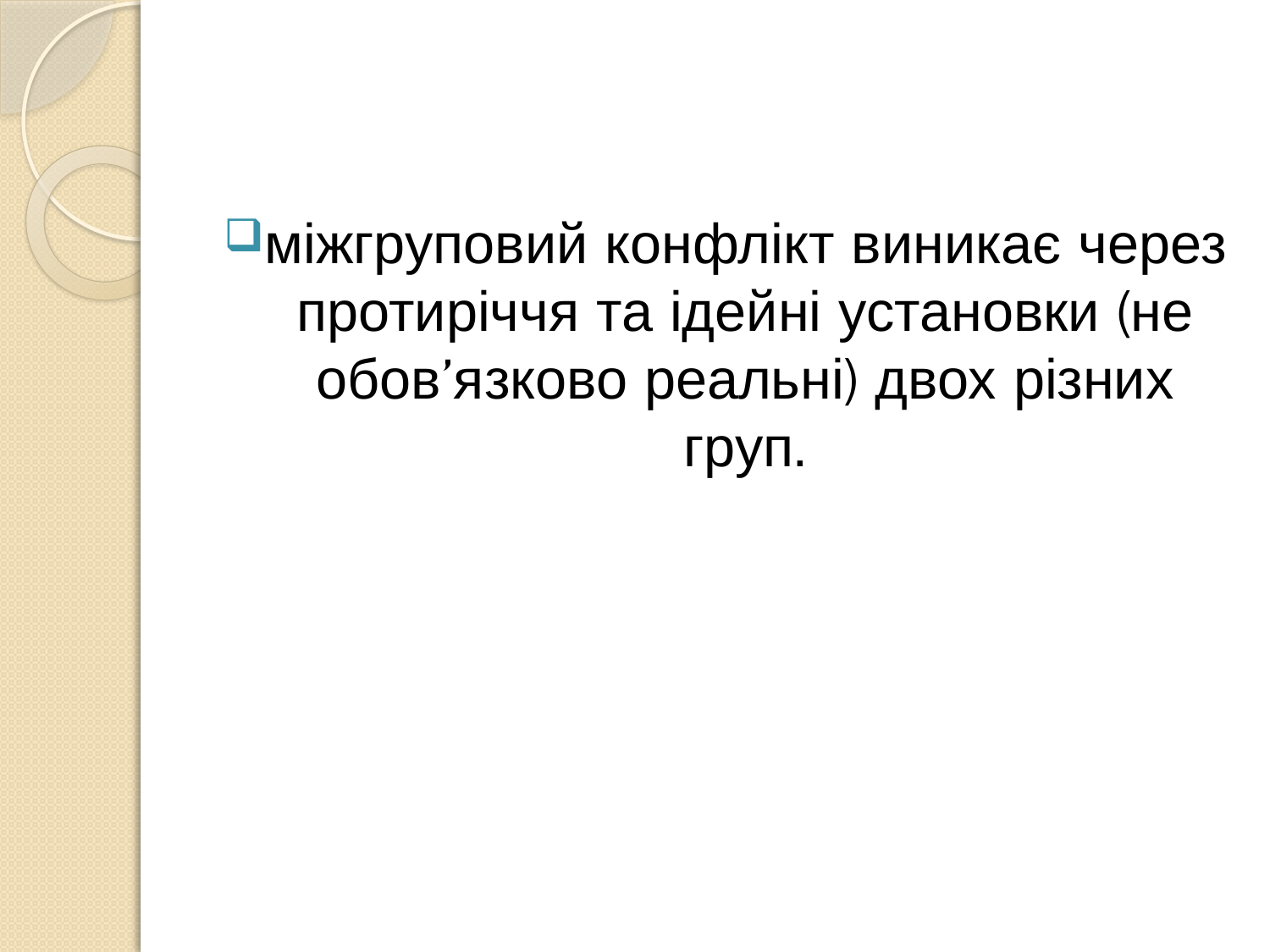

міжгруповий конфлікт виникає через протиріччя та ідейні установки (не обов’язково реальні) двох різних груп.